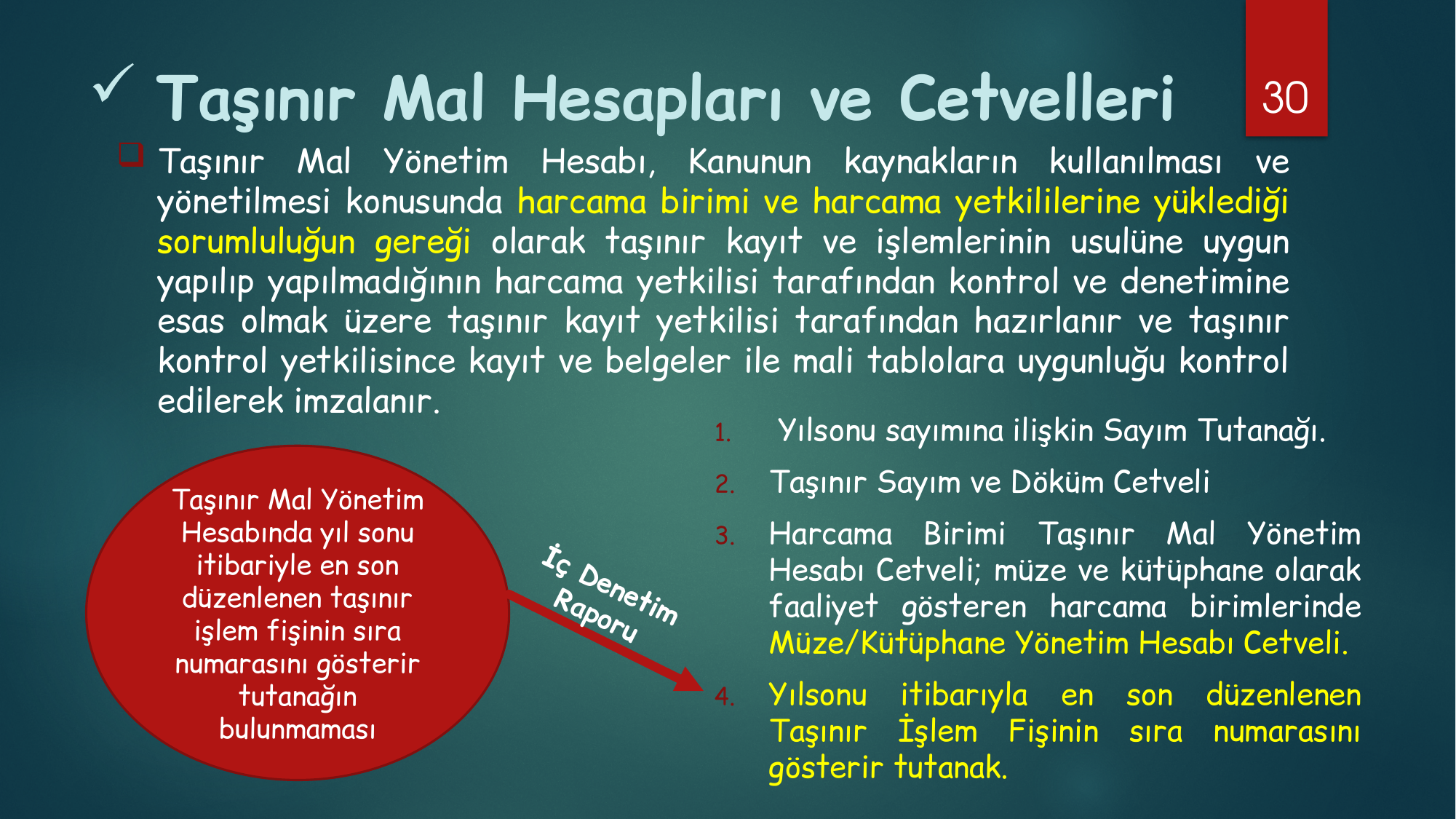

30
# Taşınır Mal Hesapları ve Cetvelleri
Taşınır Mal Yönetim Hesabı, Kanunun kaynakların kullanılması ve yönetilmesi konusunda harcama birimi ve harcama yetkililerine yüklediği sorumluluğun gereği olarak taşınır kayıt ve işlemlerinin usulüne uygun yapılıp yapılmadığının harcama yetkilisi tarafından kontrol ve denetimine esas olmak üzere taşınır kayıt yetkilisi tarafından hazırlanır ve taşınır kontrol yetkilisince kayıt ve belgeler ile mali tablolara uygunluğu kontrol edilerek imzalanır.
 Yılsonu sayımına ilişkin Sayım Tutanağı.
Taşınır Sayım ve Döküm Cetveli
Harcama Birimi Taşınır Mal Yönetim Hesabı Cetveli; müze ve kütüphane olarak faaliyet gösteren harcama birimlerinde Müze/Kütüphane Yönetim Hesabı Cetveli.
Yılsonu itibarıyla en son düzenlenen Taşınır İşlem Fişinin sıra numarasını gösterir tutanak.
Taşınır Mal Yönetim Hesabında yıl sonu itibariyle en son düzenlenen taşınır işlem fişinin sıra numarasını gösterir tutanağın bulunmaması
İç Denetim Raporu